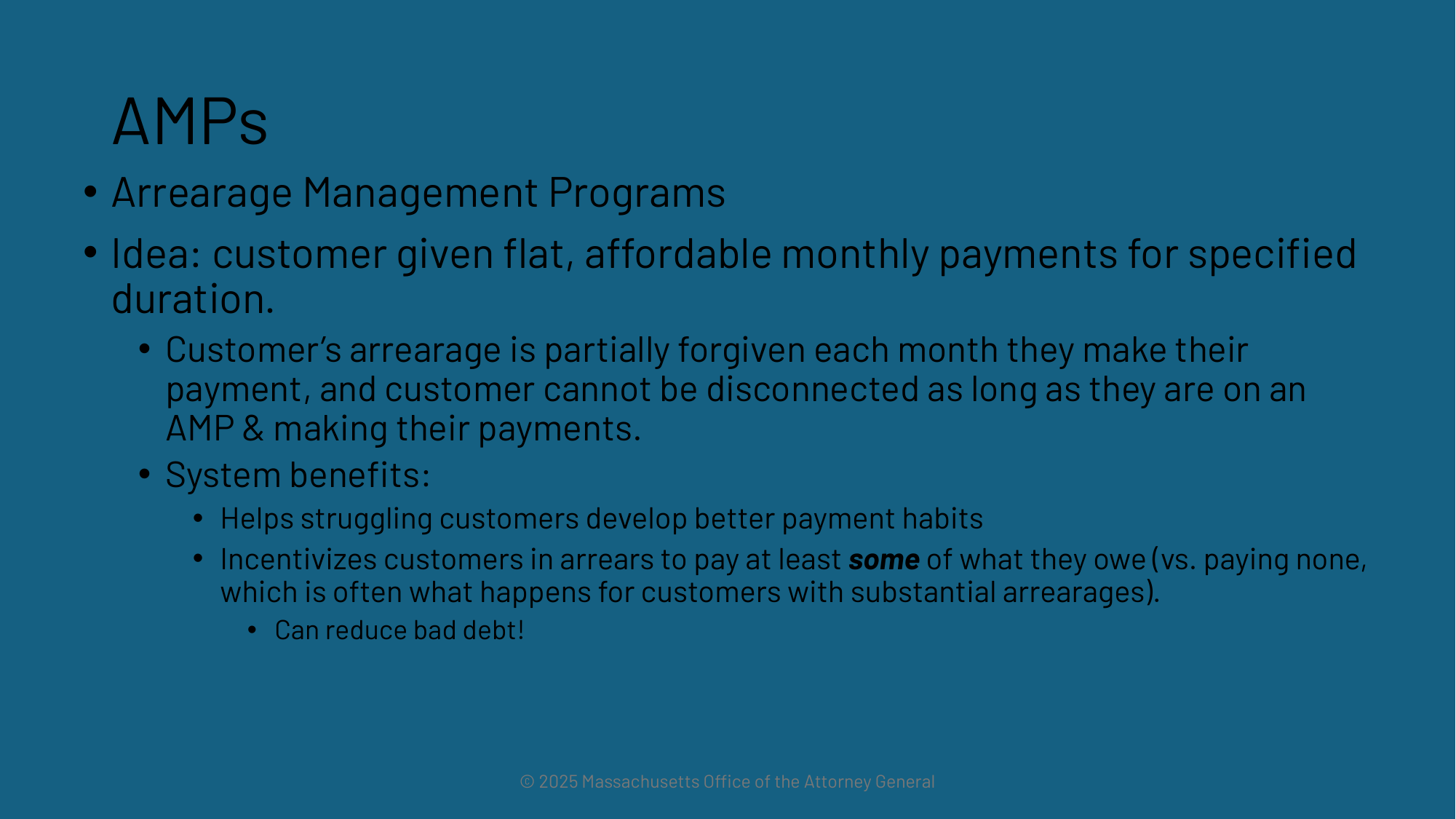

# AMPs
Arrearage Management Programs
Idea: customer given flat, affordable monthly payments for specified duration.
Customer’s arrearage is partially forgiven each month they make their payment, and customer cannot be disconnected as long as they are on an AMP & making their payments.
System benefits:
Helps struggling customers develop better payment habits
Incentivizes customers in arrears to pay at least some of what they owe (vs. paying none, which is often what happens for customers with substantial arrearages).
Can reduce bad debt!
© 2025 Massachusetts Office of the Attorney General